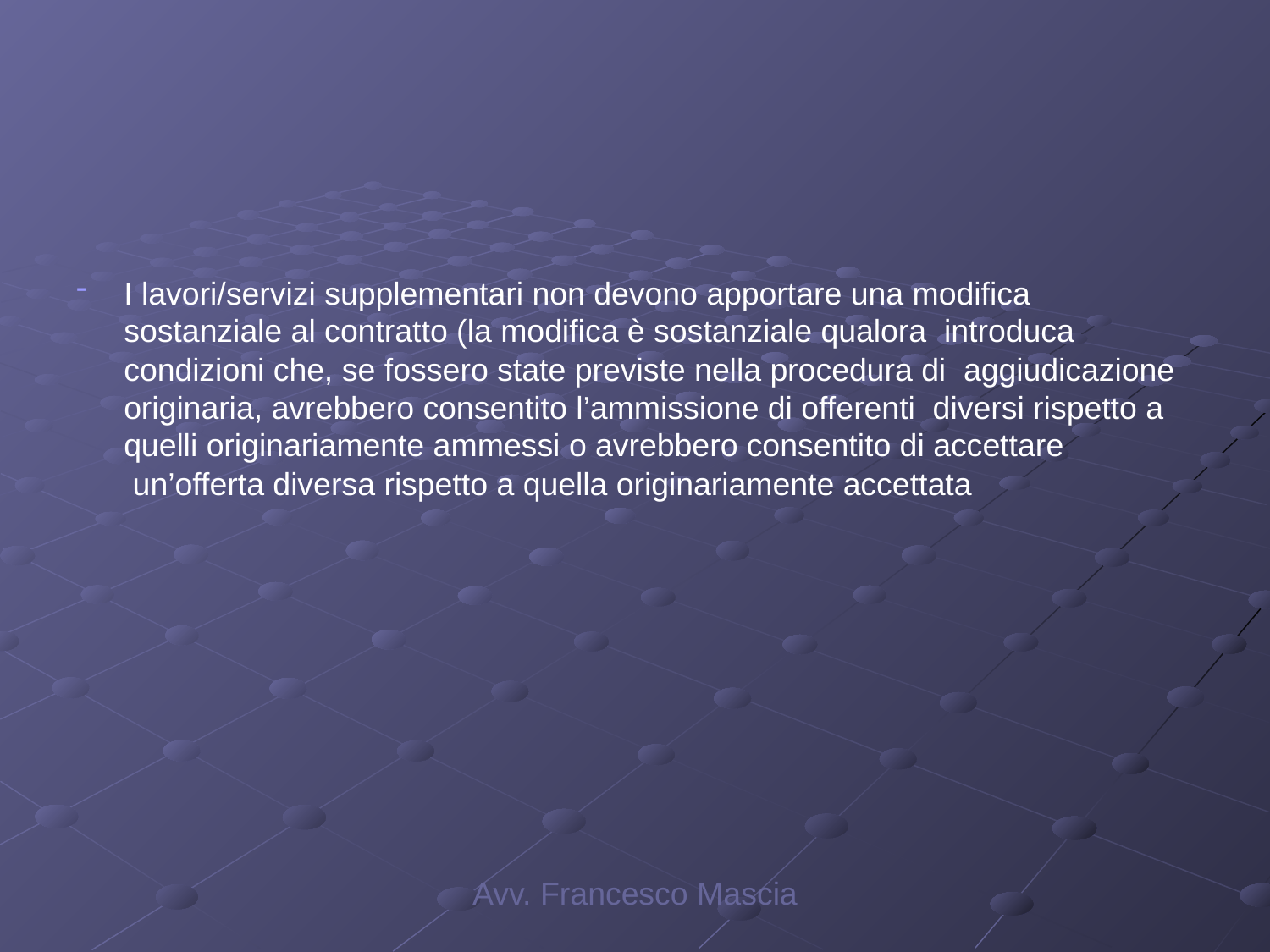

#

I lavori/servizi supplementari non devono apportare una modifica sostanziale al contratto (la modifica è sostanziale qualora  introduca condizioni che, se fossero state previste nella procedura di  aggiudicazione originaria, avrebbero consentito l’ammissione di offerenti  diversi rispetto a quelli originariamente ammessi o avrebbero consentito di accettare  un’offerta diversa rispetto a quella originariamente accettata

Avv. Francesco Mascia